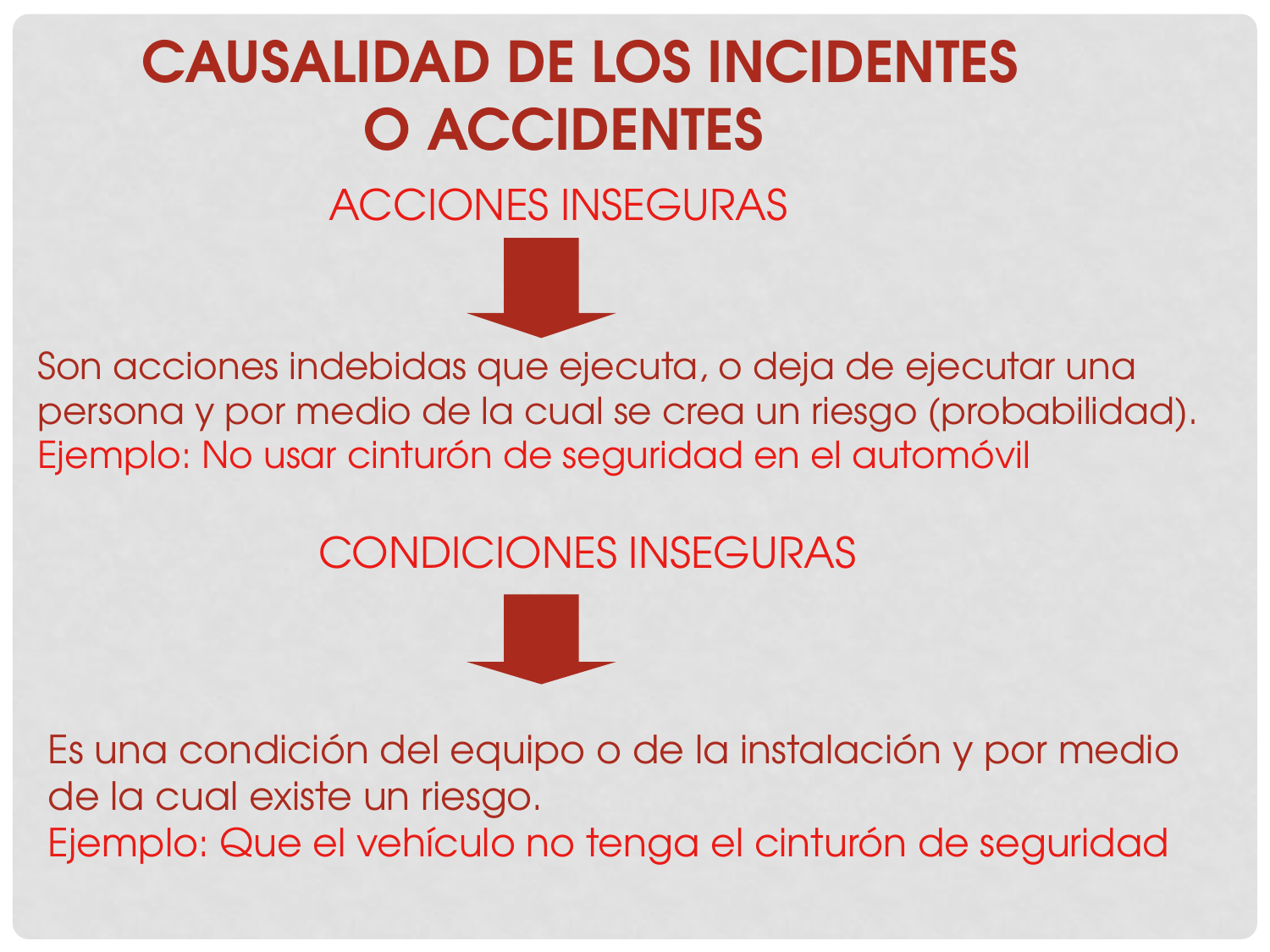

CAUSALIDAD DE LOS INCIDENTES
              O ACCIDENTES

ACCIONES INSEGURAS

Son acciones indebidas que ejecuta, o deja de ejecutar una persona y por medio de la cual se crea un riesgo (probabilidad).
Ejemplo: No usar cinturón de seguridad en el automóvil
CONDICIONES INSEGURAS

Es una condición del equipo o de la instalación y por medio
de la cual existe un riesgo.
Ejemplo: Que el vehículo no tenga el cinturón de seguridad